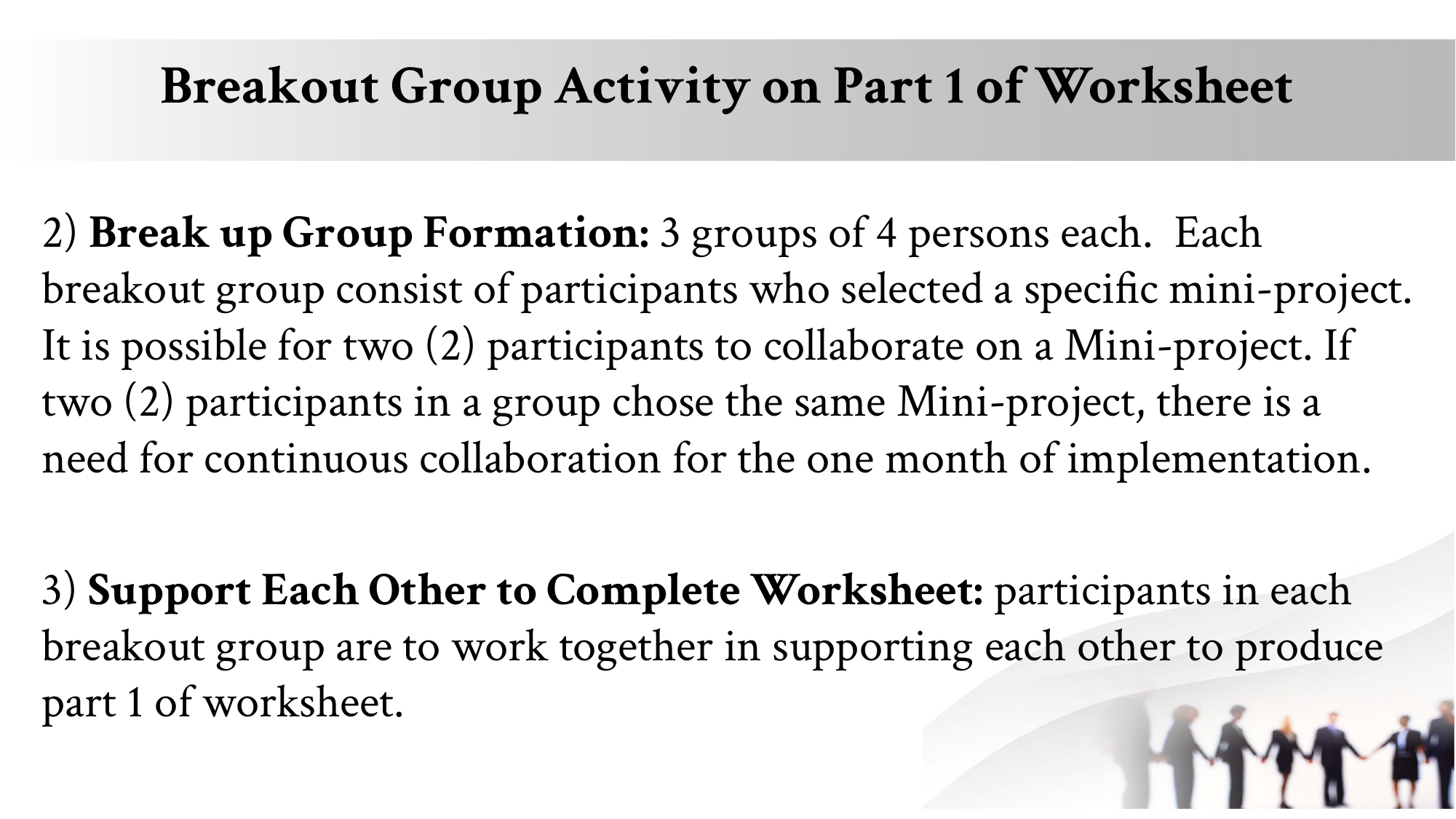

# Breakout Group Activity on Part 1 of Worksheet

2) Break up Group Formation: 3 groups of 4 persons each.  Each breakout group consist of participants who selected a specific mini-project. It is possible for two (2) participants to collaborate on a Mini-project. If two (2) participants in a group chose the same Mini-project, there is a need for continuous collaboration for the one month of implementation.

3) Support Each Other to Complete Worksheet: participants in each breakout group are to work together in supporting each other to produce part 1 of worksheet.